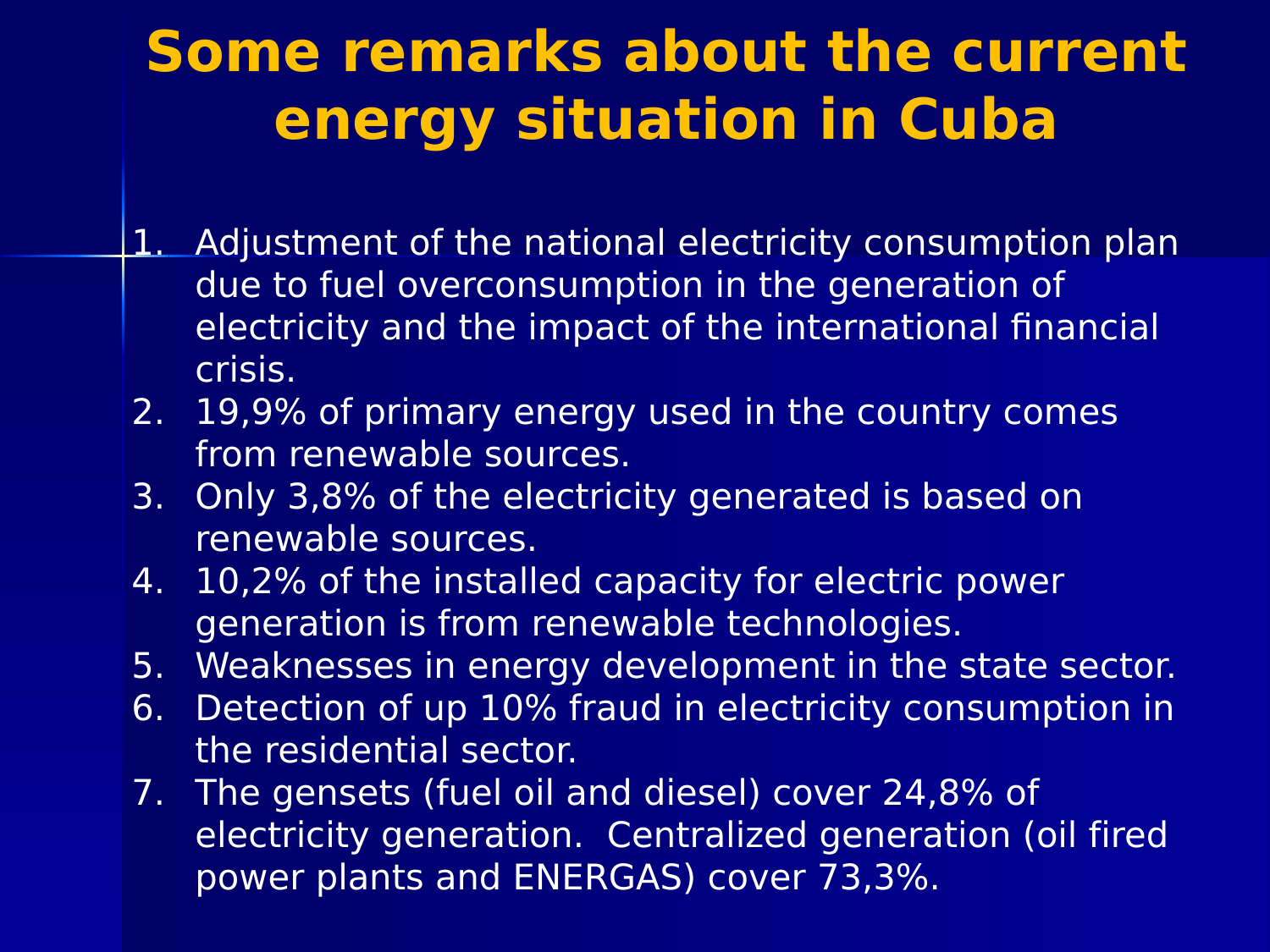

Some remarks about the current energy situation in Cuba
Adjustment of the national electricity consumption plan due to fuel overconsumption in the generation of electricity and the impact of the international financial crisis.
19,9% of primary energy used in the country comes from renewable sources.
Only 3,8% of the electricity generated is based on renewable sources.
10,2% of the installed capacity for electric power generation is from renewable technologies.
Weaknesses in energy development in the state sector.
Detection of up 10% fraud in electricity consumption in the residential sector.
The gensets (fuel oil and diesel) cover 24,8% of electricity generation.  Centralized generation (oil fired power plants and ENERGAS) cover 73,3%.